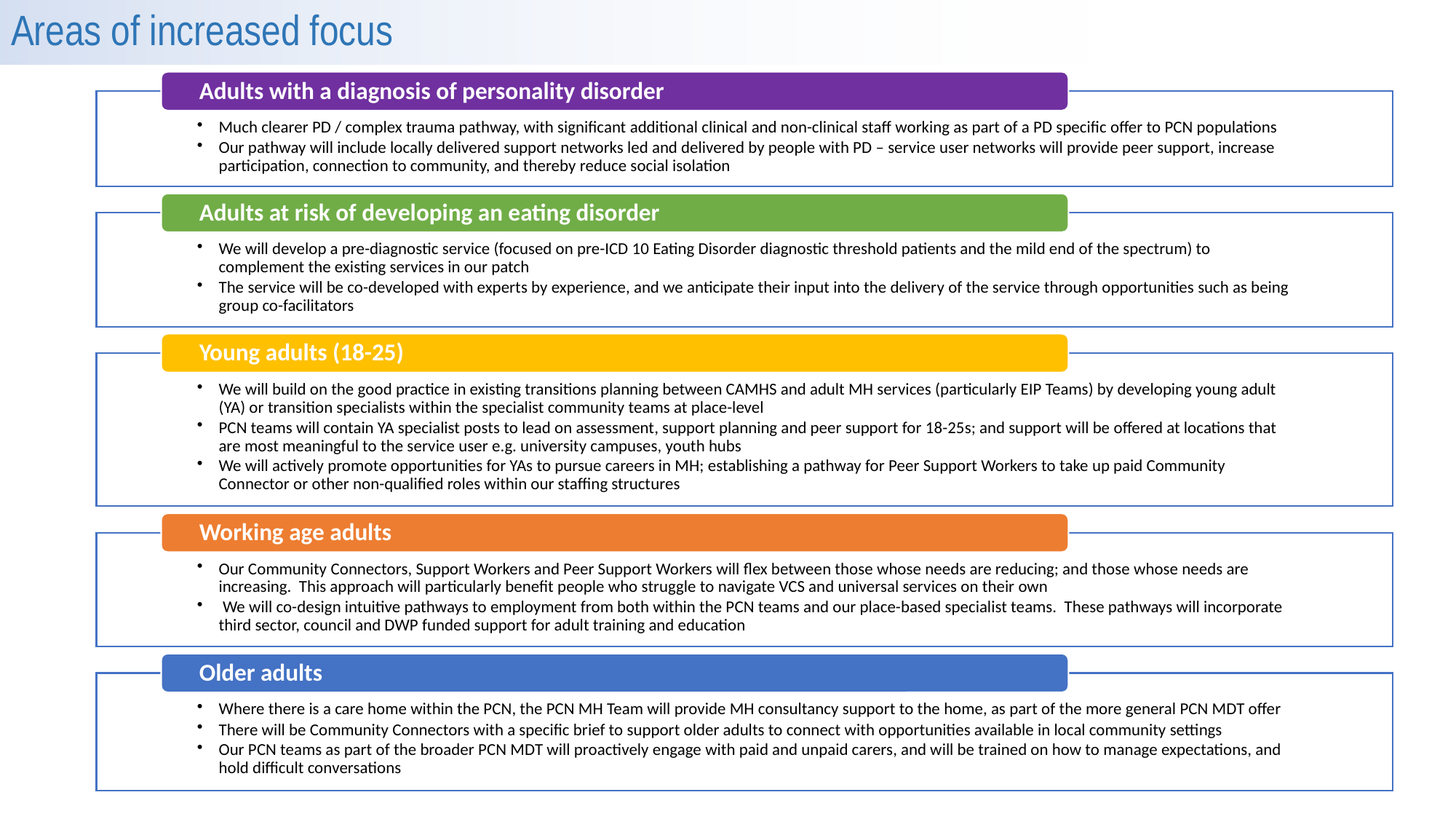

Areas of increased focus
Much clearer PD / complex trauma pathway, with significant additional clinical and non-clinical staff working as part of a PD specific offer to PCN populations
Our pathway will include locally delivered support networks led and delivered by people with PD – service user networks will provide peer support, increase participation, connection to community, and thereby reduce social isolation
Adults with a diagnosis of personality disorder
We will develop a pre-diagnostic service (focused on pre-ICD 10 Eating Disorder diagnostic threshold patients and the mild end of the spectrum) to complement the existing services in our patch
The service will be co-developed with experts by experience, and we anticipate their input into the delivery of the service through opportunities such as being group co-facilitators
Adults at risk of developing an eating disorder
We will build on the good practice in existing transitions planning between CAMHS and adult MH services (particularly EIP Teams) by developing young adult (YA) or transition specialists within the specialist community teams at place-level
PCN teams will contain YA specialist posts to lead on assessment, support planning and peer support for 18-25s; and support will be offered at locations that are most meaningful to the service user e.g. university campuses, youth hubs
We will actively promote opportunities for YAs to pursue careers in MH; establishing a pathway for Peer Support Workers to take up paid Community Connector or other non-qualified roles within our staffing structures
Young adults (18-25)
Our Community Connectors, Support Workers and Peer Support Workers will flex between those whose needs are reducing; and those whose needs are increasing.  This approach will particularly benefit people who struggle to navigate VCS and universal services on their own
 We will co-design intuitive pathways to employment from both within the PCN teams and our place-based specialist teams.  These pathways will incorporate third sector, council and DWP funded support for adult training and education
Working age adults
Where there is a care home within the PCN, the PCN MH Team will provide MH consultancy support to the home, as part of the more general PCN MDT offer
There will be Community Connectors with a specific brief to support older adults to connect with opportunities available in local community settings
Our PCN teams as part of the broader PCN MDT will proactively engage with paid and unpaid carers, and will be trained on how to manage expectations, and hold difficult conversations
Older adults